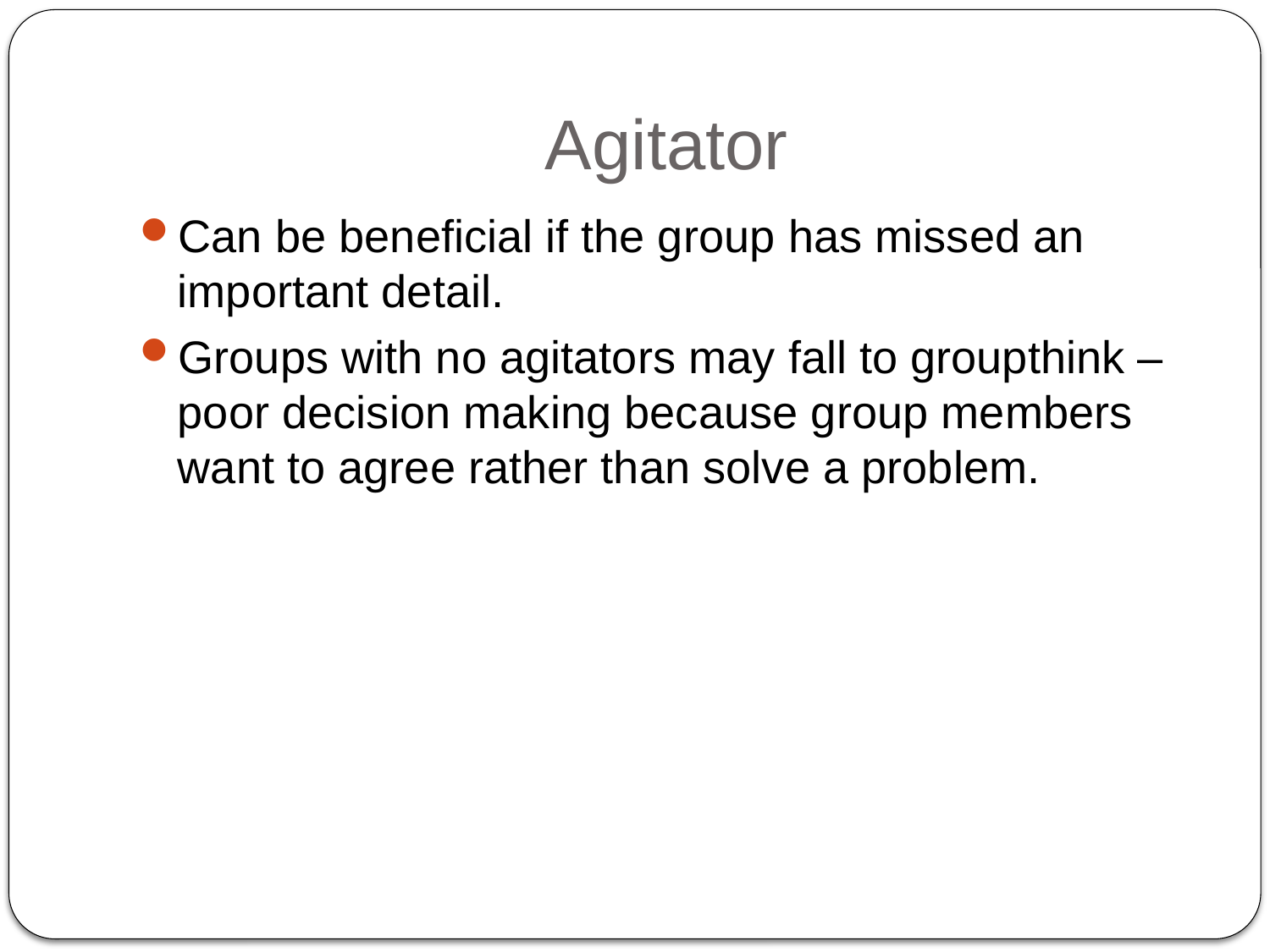

# Agitator
Can be beneficial if the group has missed an important detail.
Groups with no agitators may fall to groupthink – poor decision making because group members want to agree rather than solve a problem.